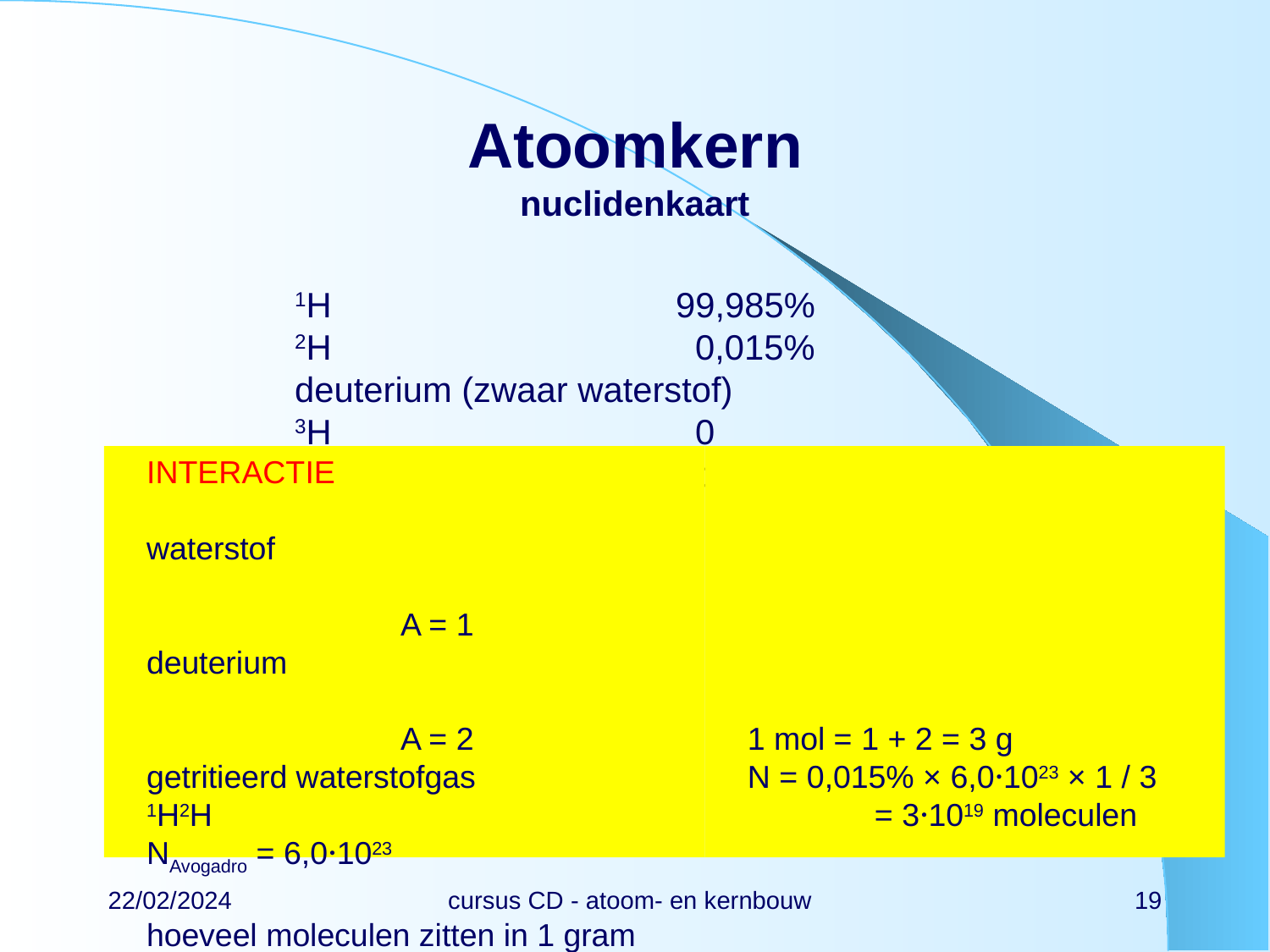

# Atoomkern nuclidenkaart
	1H			99,985%
	2H			  0,015%			deuterium (zwaar waterstof)
	3H			  0						tritium (radioactief)
INTERACTIE

waterstof									A = 1
deuterium									A = 2
getritieerd waterstofgas		1H2H
NAvogadro = 6,0·1023

hoeveel moleculen zitten in 1 gram natuurlijk getritieerd waterstofgas ?

1 mol = 1 + 2 = 3 g
N = 0,015% × 6,0·1023 × 1 / 3
	= 3·1019 moleculen
22/02/2024
cursus CD - atoom- en kernbouw
19